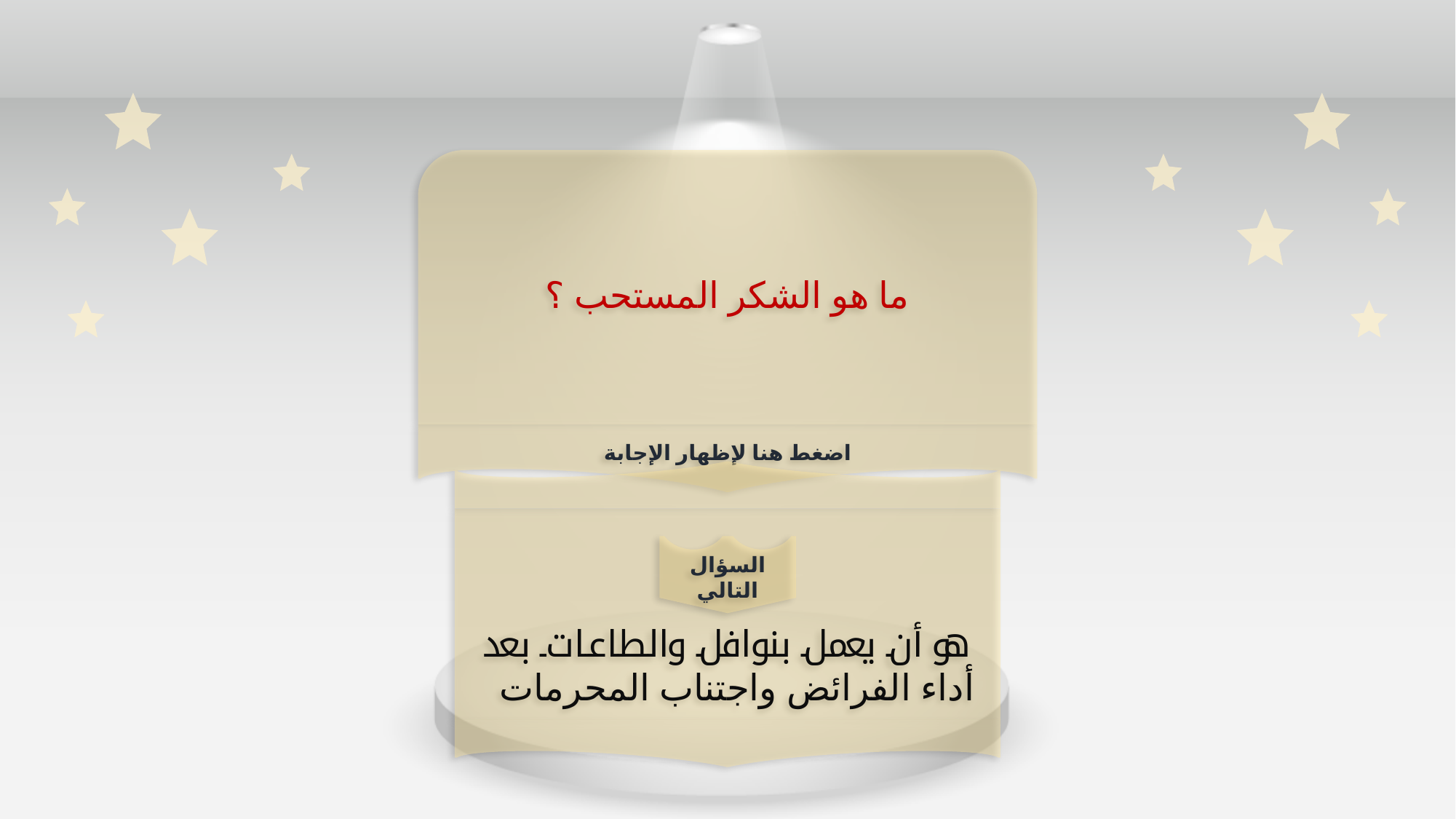

ما هو الشكر المستحب ؟
اضغط هنا لإظهار الإجابة

هو أن يعمل بنوافل والطاعات بعد أداء الفرائض واجتناب المحرمات

السؤال التالي